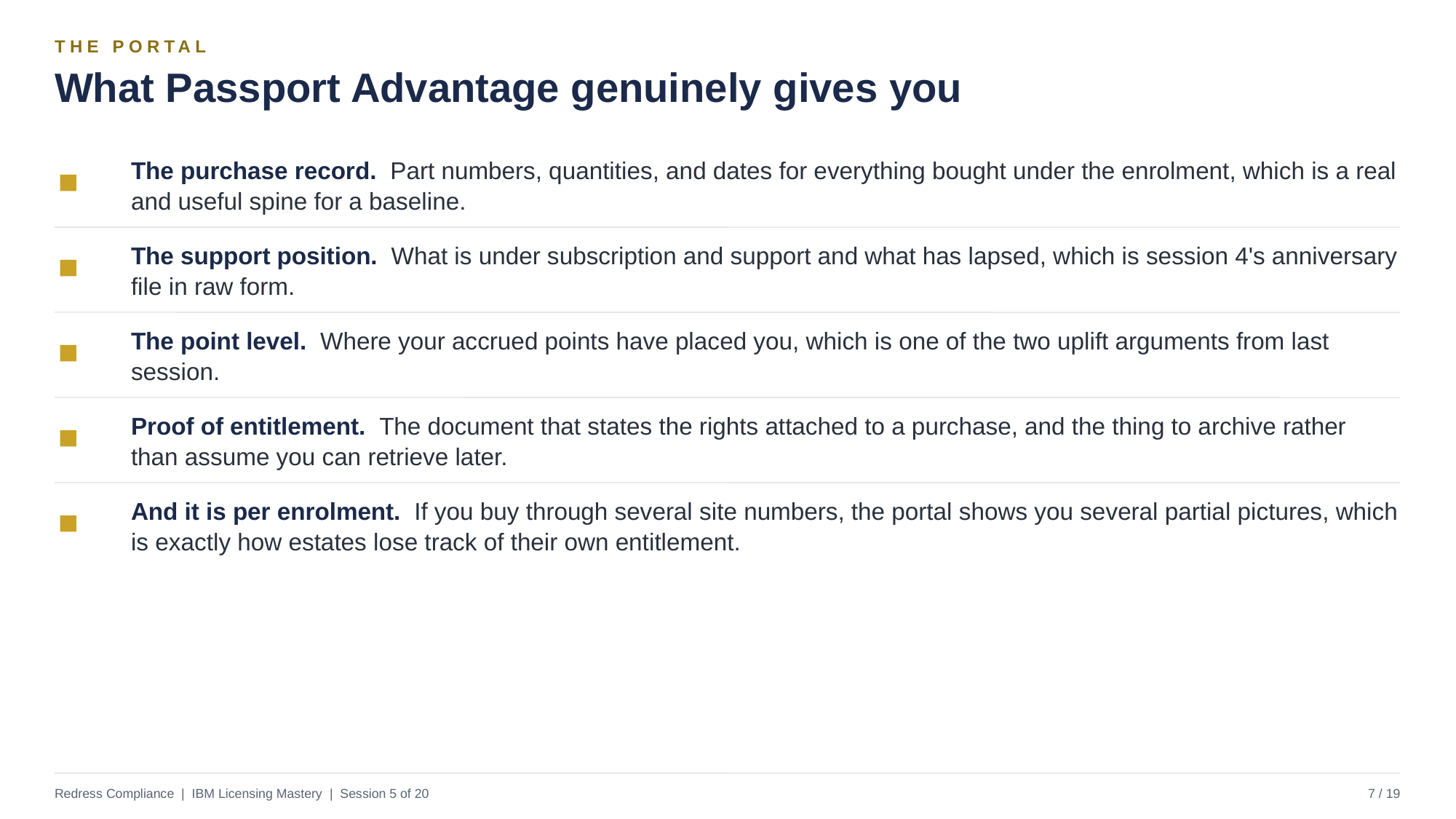

THE PORTAL
What Passport Advantage genuinely gives you
The purchase record.  Part numbers, quantities, and dates for everything bought under the enrolment, which is a real and useful spine for a baseline.

The support position.  What is under subscription and support and what has lapsed, which is session 4's anniversary file in raw form.

The point level.  Where your accrued points have placed you, which is one of the two uplift arguments from last session.

Proof of entitlement.  The document that states the rights attached to a purchase, and the thing to archive rather than assume you can retrieve later.

And it is per enrolment.  If you buy through several site numbers, the portal shows you several partial pictures, which is exactly how estates lose track of their own entitlement.

Redress Compliance  |  IBM Licensing Mastery  |  Session 5 of 20
7 / 19